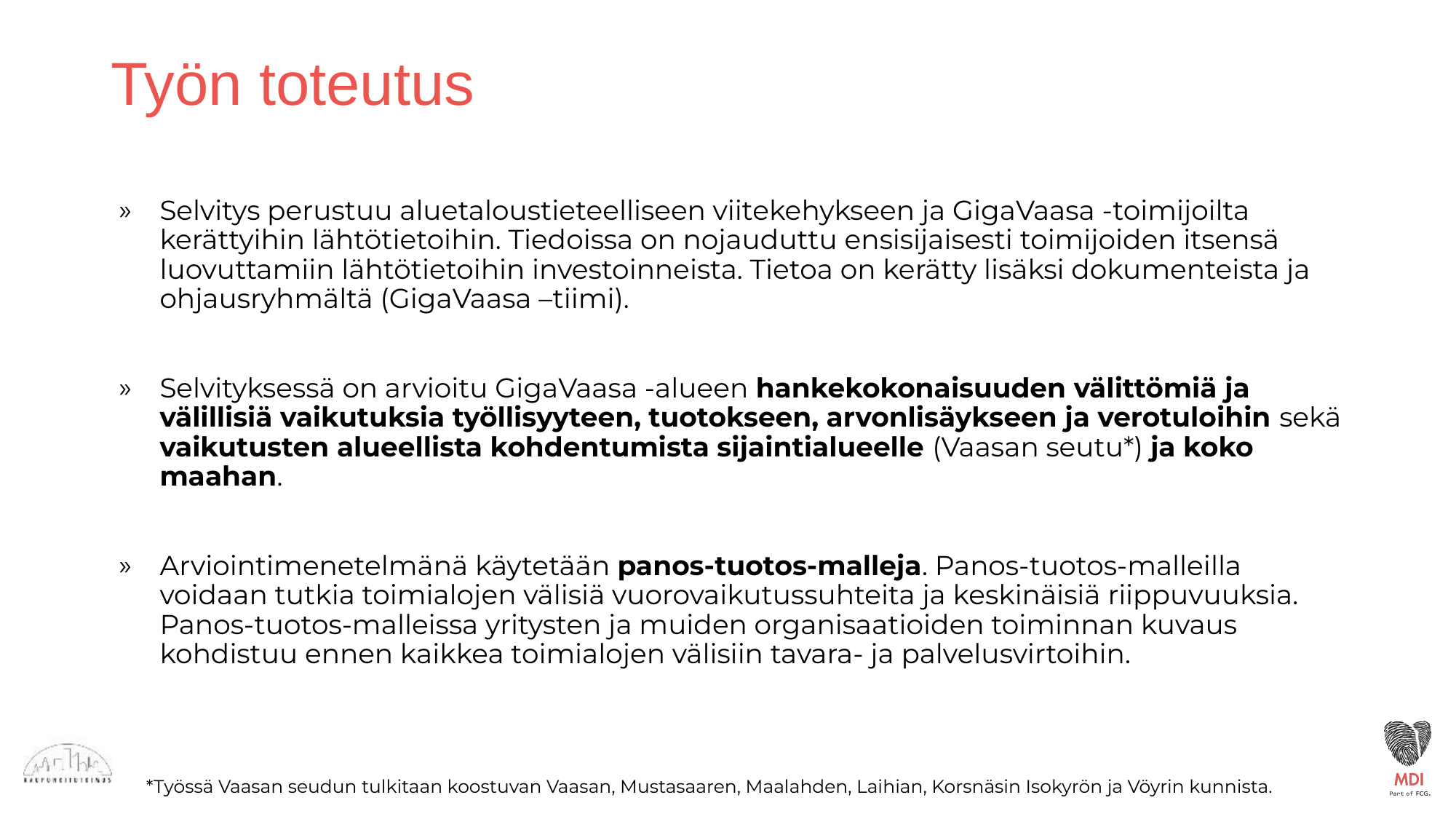

# Työn toteutus
Selvitys perustuu aluetaloustieteelliseen viitekehykseen ja GigaVaasa -toimijoilta kerättyihin lähtötietoihin. Tiedoissa on nojauduttu ensisijaisesti toimijoiden itsensä luovuttamiin lähtötietoihin investoinneista. Tietoa on kerätty lisäksi dokumenteista ja ohjausryhmältä (GigaVaasa –tiimi).

Selvityksessä on arvioitu GigaVaasa -alueen hankekokonaisuuden välittömiä ja välillisiä vaikutuksia työllisyyteen, tuotokseen, arvonlisäykseen ja verotuloihin sekä vaikutusten alueellista kohdentumista sijaintialueelle (Vaasan seutu*) ja koko maahan.

Arviointimenetelmänä käytetään panos-tuotos-malleja. Panos-tuotos-malleilla voidaan tutkia toimialojen välisiä vuorovaikutussuhteita ja keskinäisiä riippuvuuksia. Panos-tuotos-malleissa yritysten ja muiden organisaatioiden toiminnan kuvaus kohdistuu ennen kaikkea toimialojen välisiin tavara- ja palvelusvirtoihin.
*Työssä Vaasan seudun tulkitaan koostuvan Vaasan, Mustasaaren, Maalahden, Laihian, Korsnäsin Isokyrön ja Vöyrin kunnista.